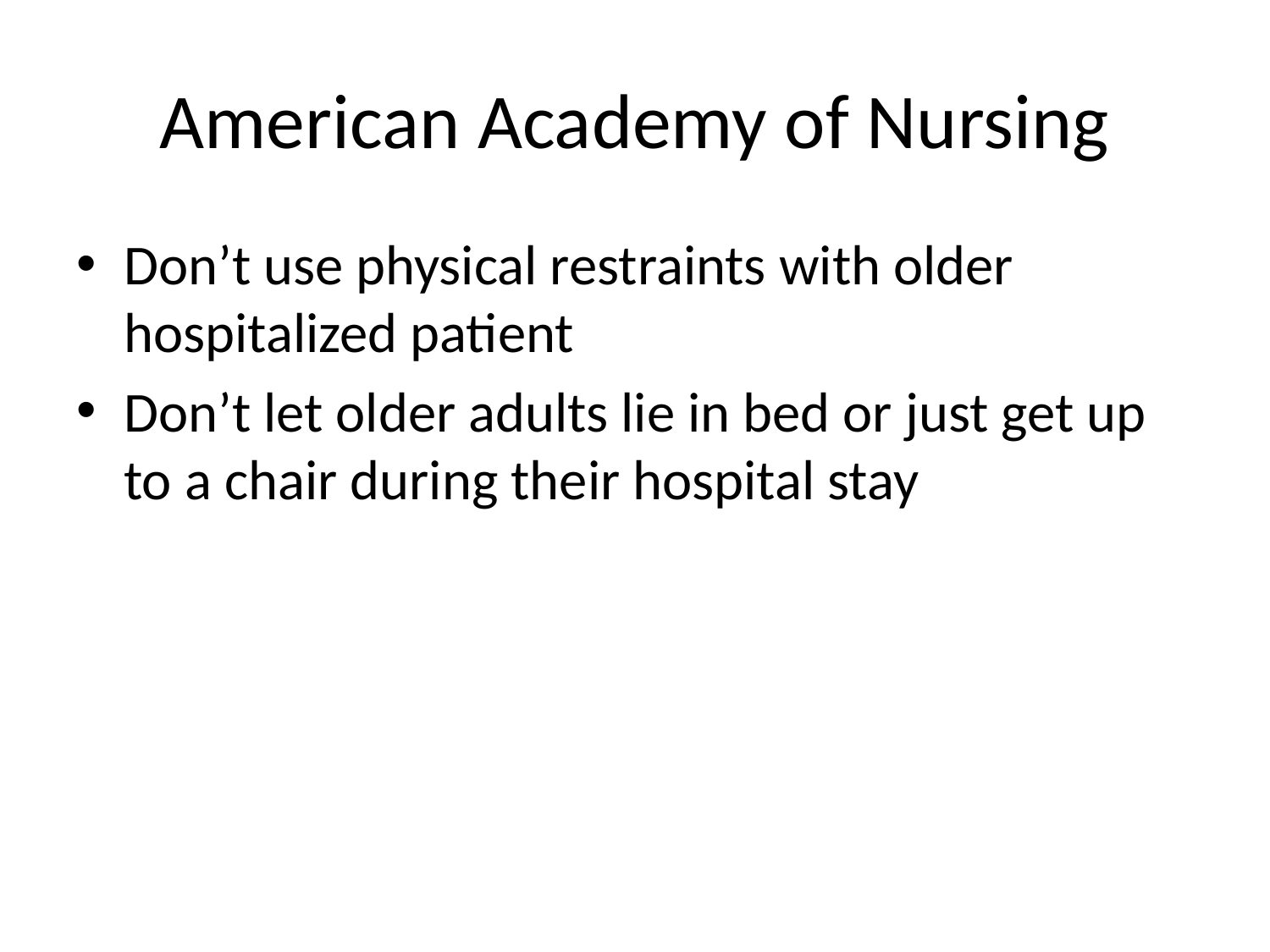

# American Academy of Nursing
Don’t use physical restraints with older hospitalized patient
Don’t let older adults lie in bed or just get up to a chair during their hospital stay